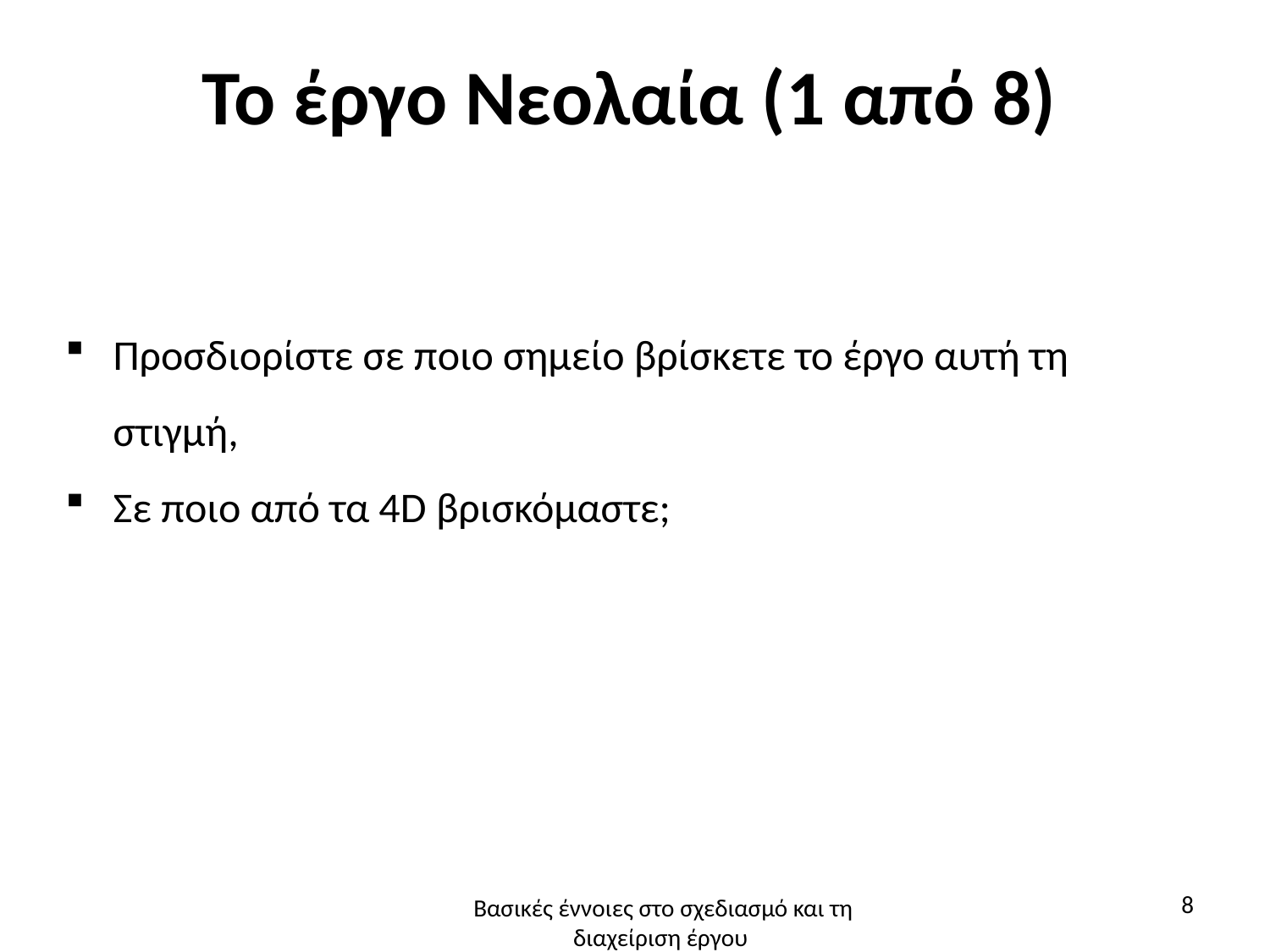

# Το έργο Νεολαία (1 από 8)
Προσδιορίστε σε ποιο σημείο βρίσκετε το έργο αυτή τη στιγμή,
Σε ποιο από τα 4D βρισκόμαστε;
8
Βασικές έννοιες στο σχεδιασμό και τη διαχείριση έργου